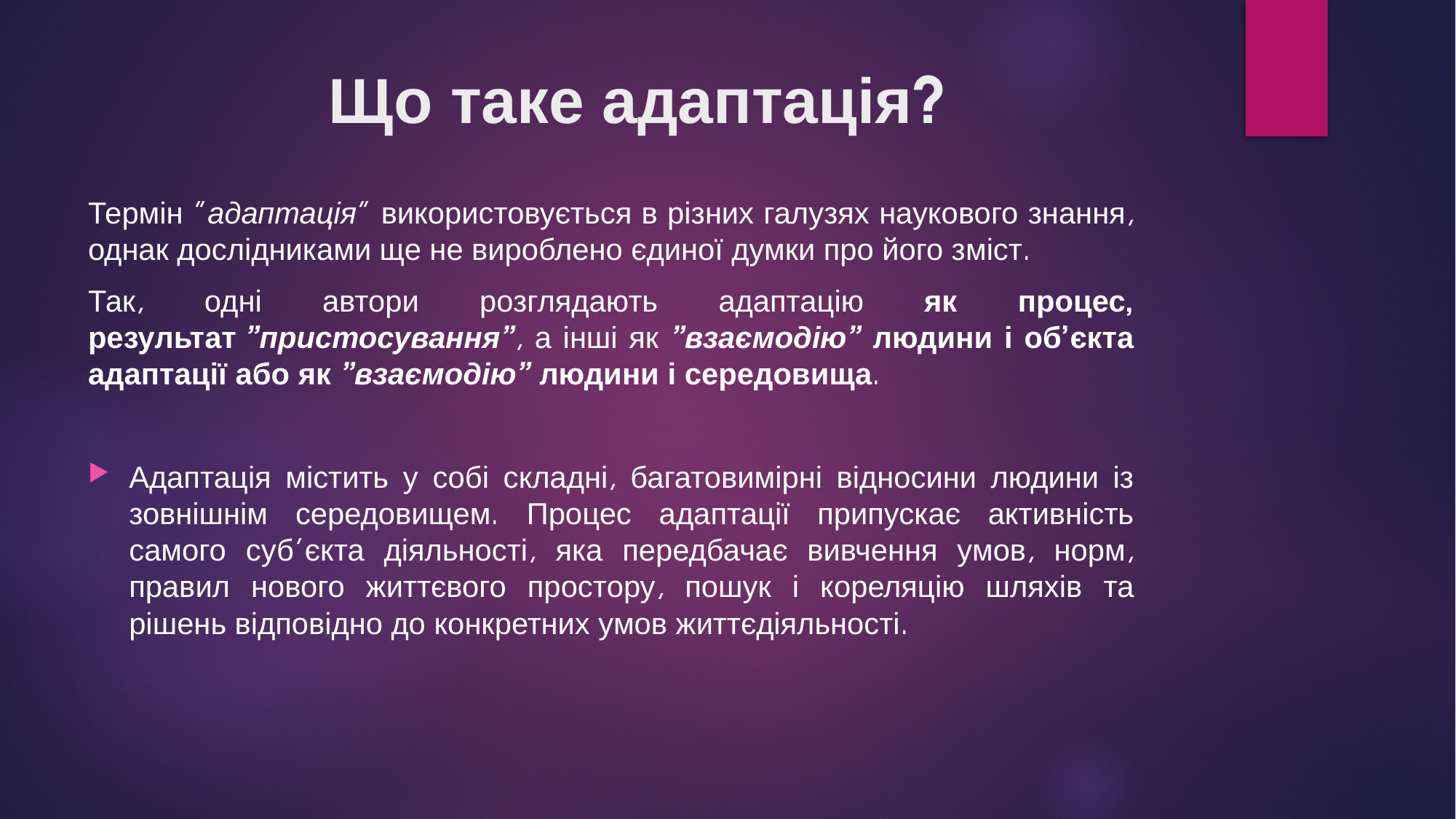

# Що таке адаптація?
Термін ”адаптація” використовується в різних галузях наукового знання, однак дослідниками ще не вироблено єдиної думки про його зміст.
Так, одні автори розглядають адаптацію як процес, результат ”пристосування”, а інші як ”взаємодію” людини і об’єкта адаптації або як ”взаємодію” людини і середовища.

Адаптація містить у собі складні, багатовимірні відносини людини із зовнішнім середовищем. Процес адаптації припускає активність самого суб’єкта діяльності, яка передбачає вивчення умов, норм, правил нового життєвого простору, пошук і кореляцію шляхів та рішень відповідно до конкретних умов життєдіяльності.